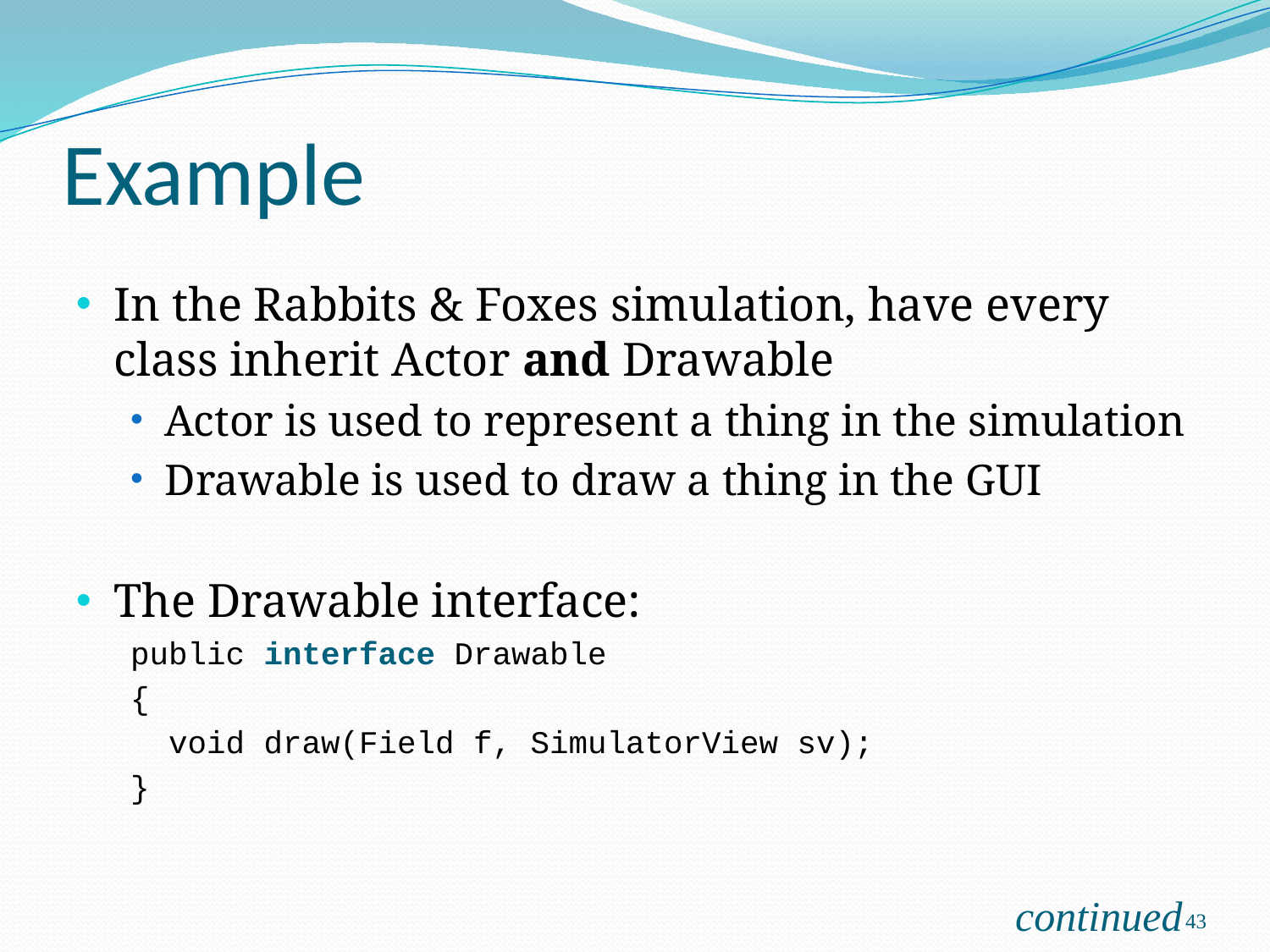

# Example
In the Rabbits & Foxes simulation, have every class inherit Actor and Drawable
Actor is used to represent a thing in the simulation
Drawable is used to draw a thing in the GUI

The Drawable interface:
public interface Drawable
{
  void draw(Field f, SimulatorView sv);
}

continued
43